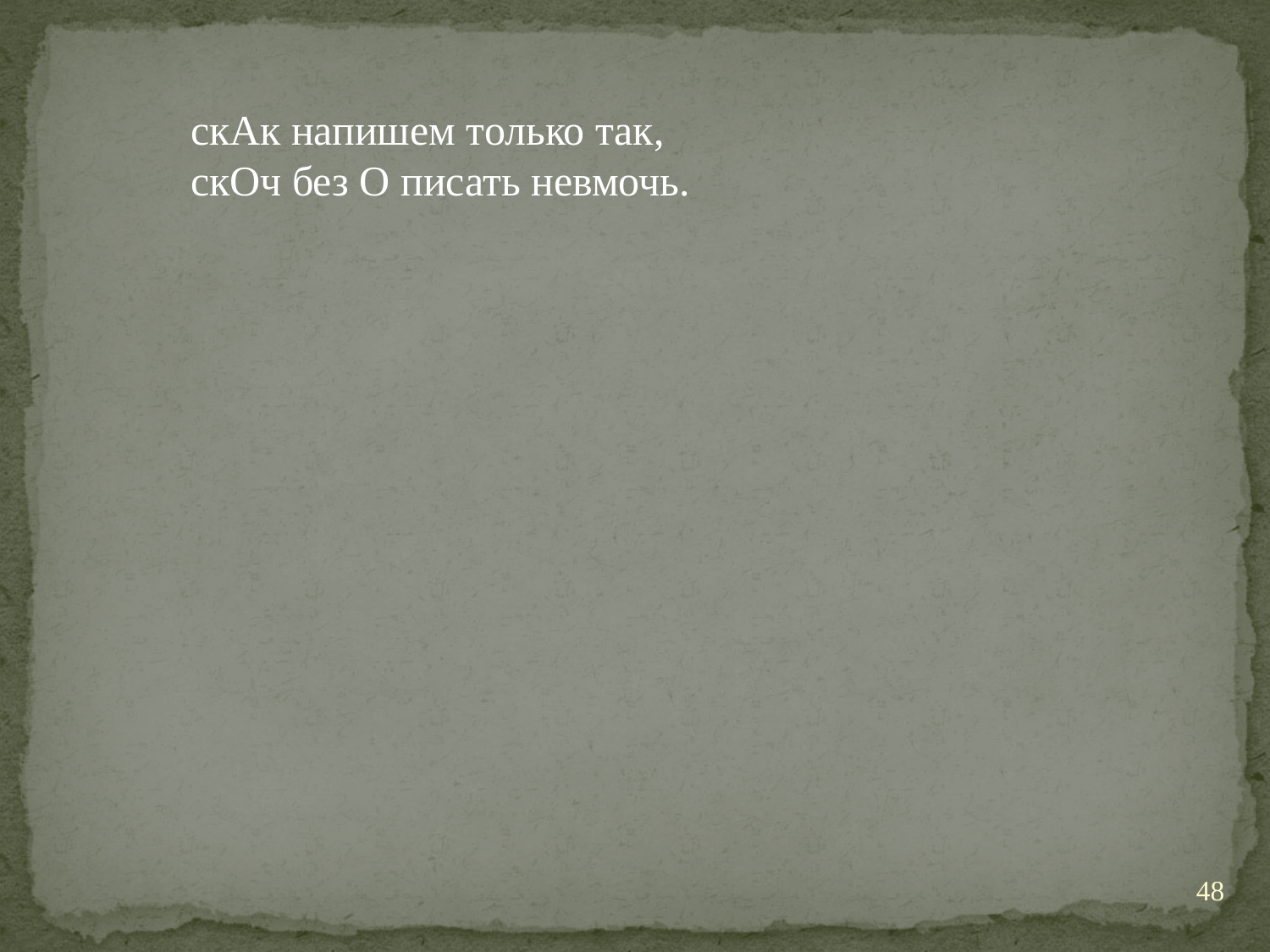

скАк напишем только так,
скОч без О писать невмочь.
48